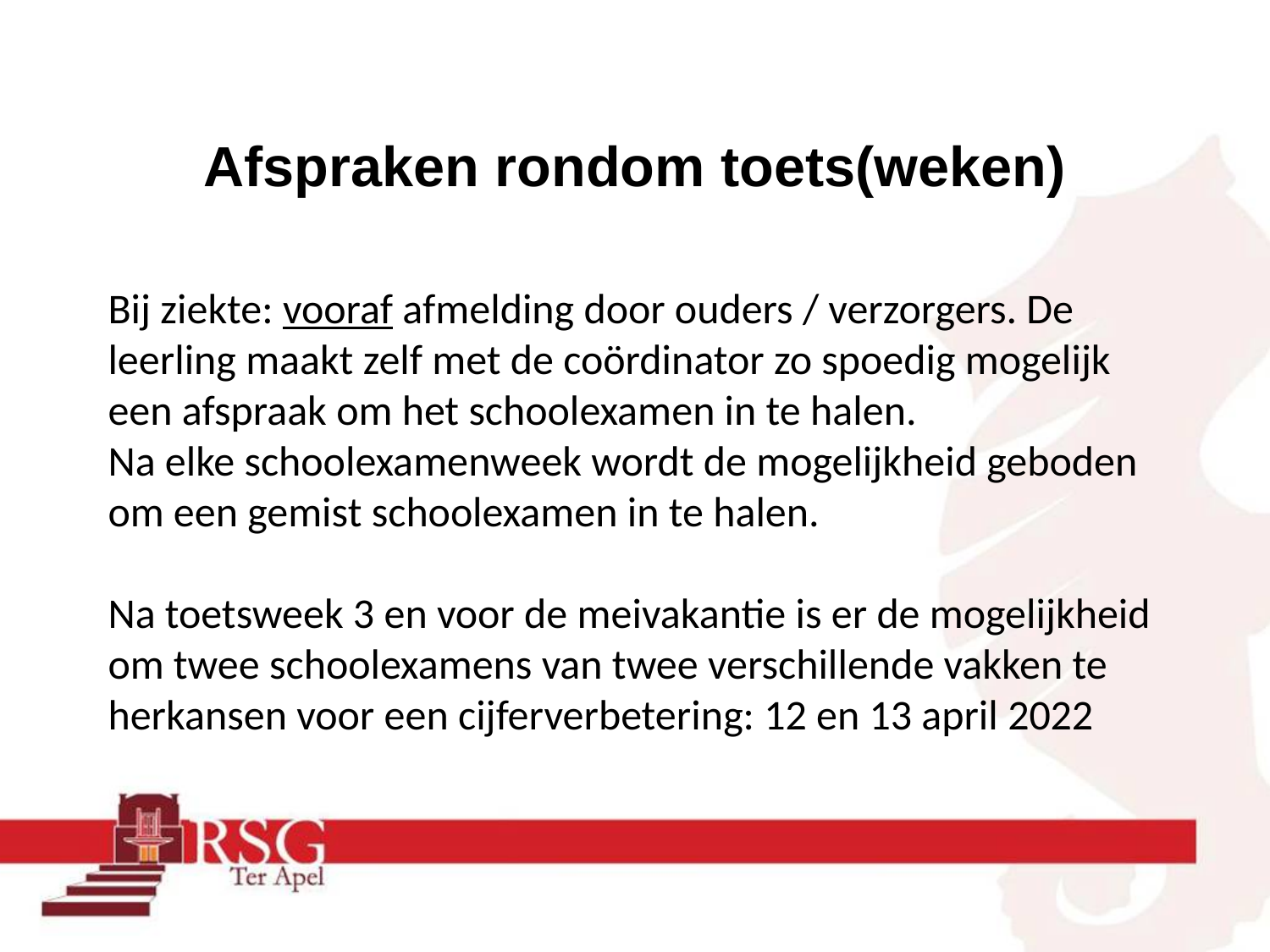

# Afspraken rondom toets(weken)
Bij ziekte: vooraf afmelding door ouders / verzorgers. De leerling maakt zelf met de coördinator zo spoedig mogelijk een afspraak om het schoolexamen in te halen.
Na elke schoolexamenweek wordt de mogelijkheid geboden om een gemist schoolexamen in te halen.
Na toetsweek 3 en voor de meivakantie is er de mogelijkheid om twee schoolexamens van twee verschillende vakken te herkansen voor een cijferverbetering: 12 en 13 april 2022